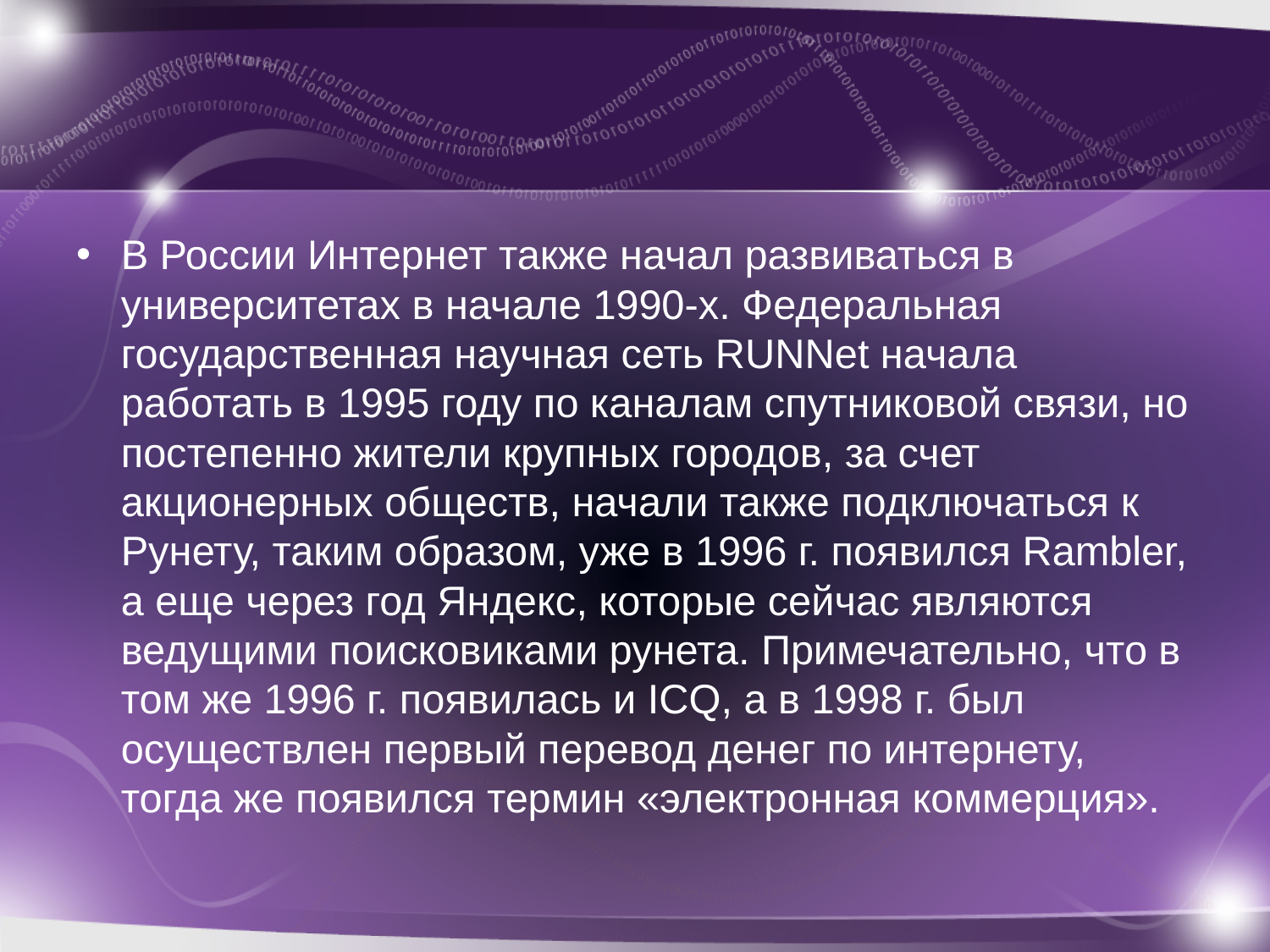

#
В России Интернет также начал развиваться в университетах в начале 1990-х. Федеральная государственная научная сеть RUNNet начала работать в 1995 году по каналам спутниковой связи, но постепенно жители крупных городов, за счет акционерных обществ, начали также подключаться к Рунету, таким образом, уже в 1996 г. появился Rambler, а еще через год Яндекс, которые сейчас являются ведущими поисковиками рунета. Примечательно, что в том же 1996 г. появилась и ICQ, а в 1998 г. был осуществлен первый перевод денег по интернету, тогда же появился термин «электронная коммерция».